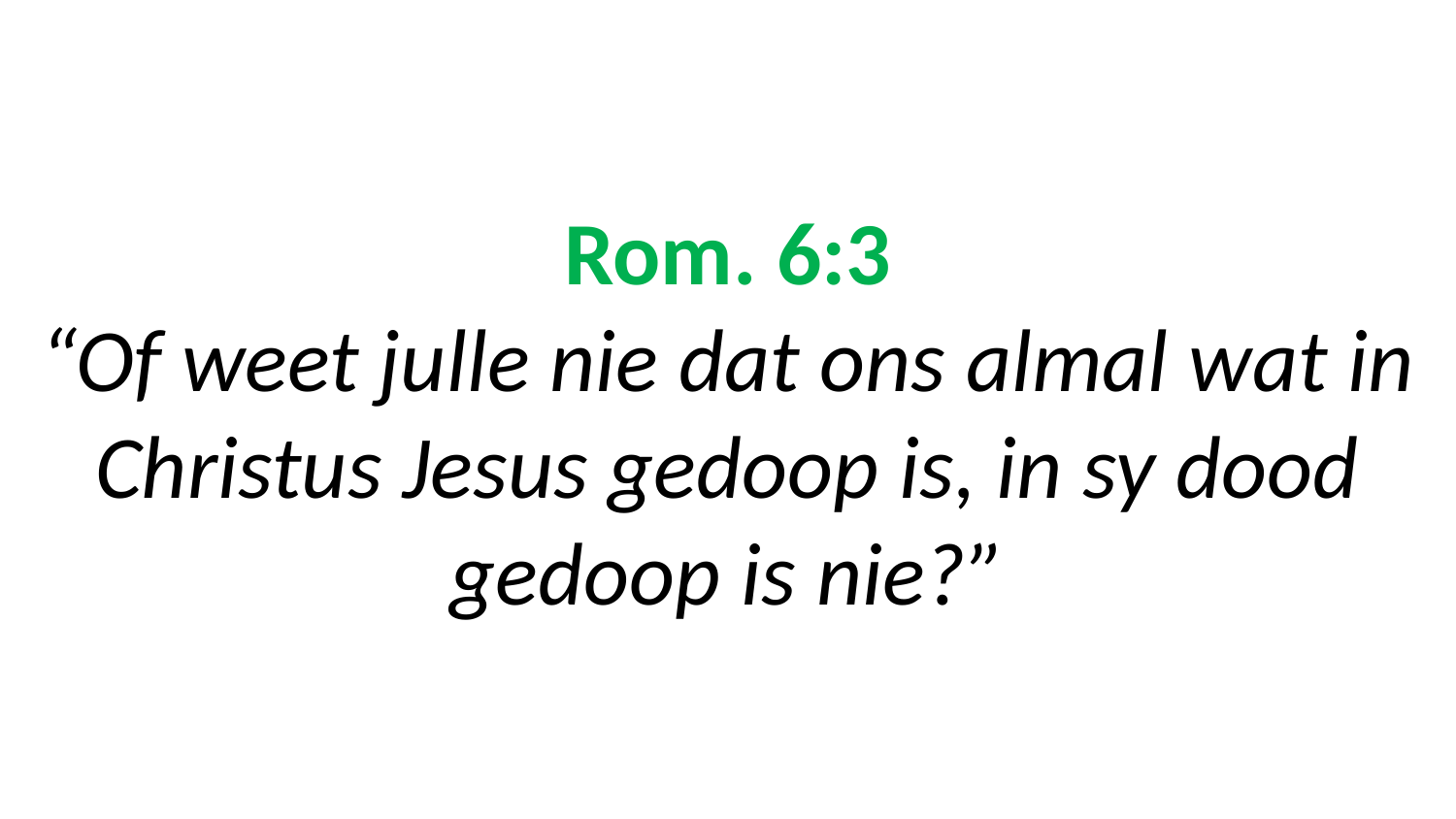

# Rom. 6:3 “Of weet julle nie dat ons almal wat in Christus Jesus gedoop is, in sy dood gedoop is nie?”